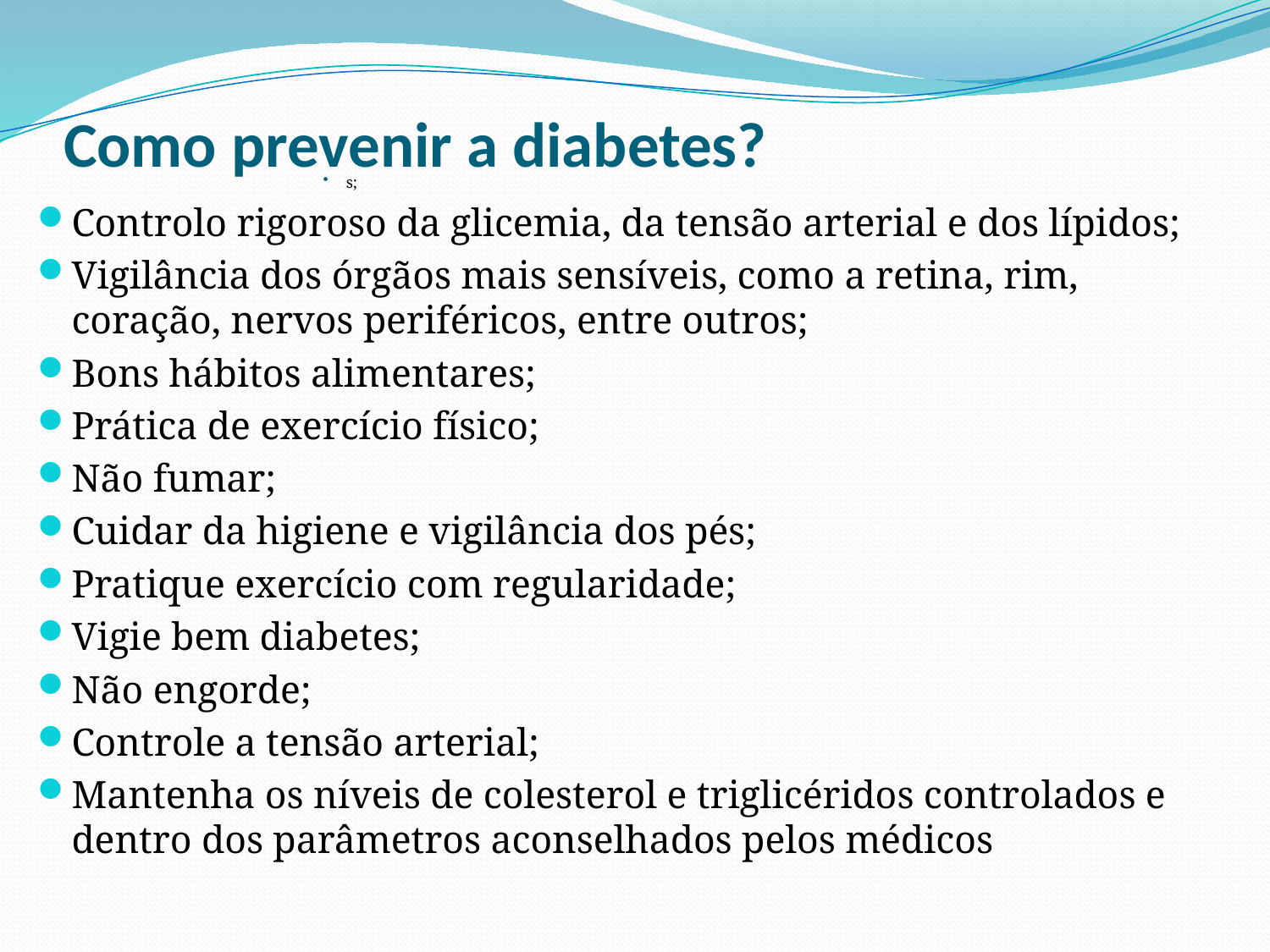

# Como prevenir a diabetes?
s;
Controlo rigoroso da glicemia, da tensão arterial e dos lípidos;
Vigilância dos órgãos mais sensíveis, como a retina, rim, coração, nervos periféricos, entre outros;
Bons hábitos alimentares;
Prática de exercício físico;
Não fumar;
Cuidar da higiene e vigilância dos pés;
Pratique exercício com regularidade;
Vigie bem diabetes;
Não engorde;
Controle a tensão arterial;
Mantenha os níveis de colesterol e triglicéridos controlados e dentro dos parâmetros aconselhados pelos médicos